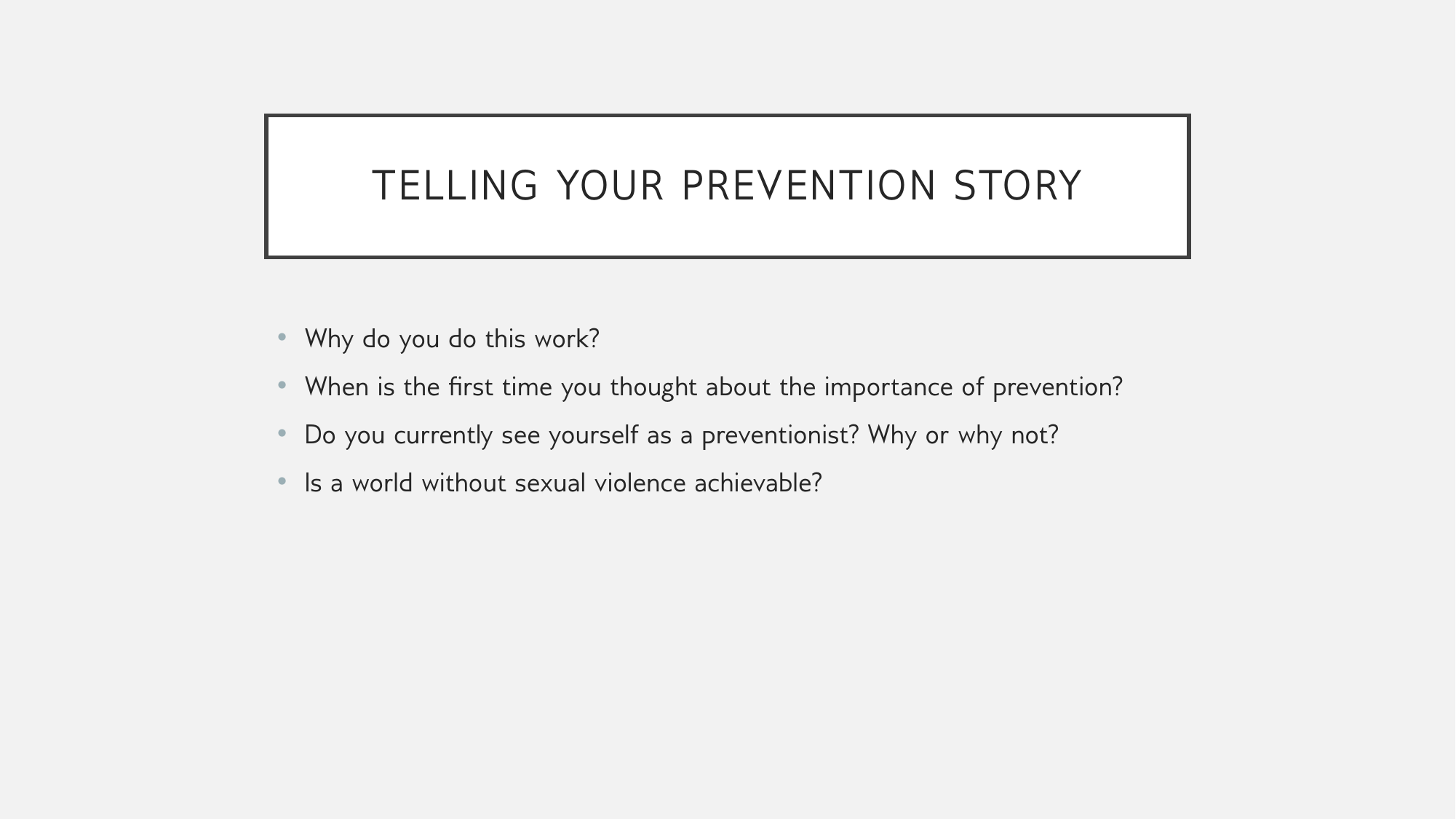

# Telling Your Prevention Story
Why do you do this work?
When is the first time you thought about the importance of prevention?
Do you currently see yourself as a preventionist? Why or why not?
Is a world without sexual violence achievable?